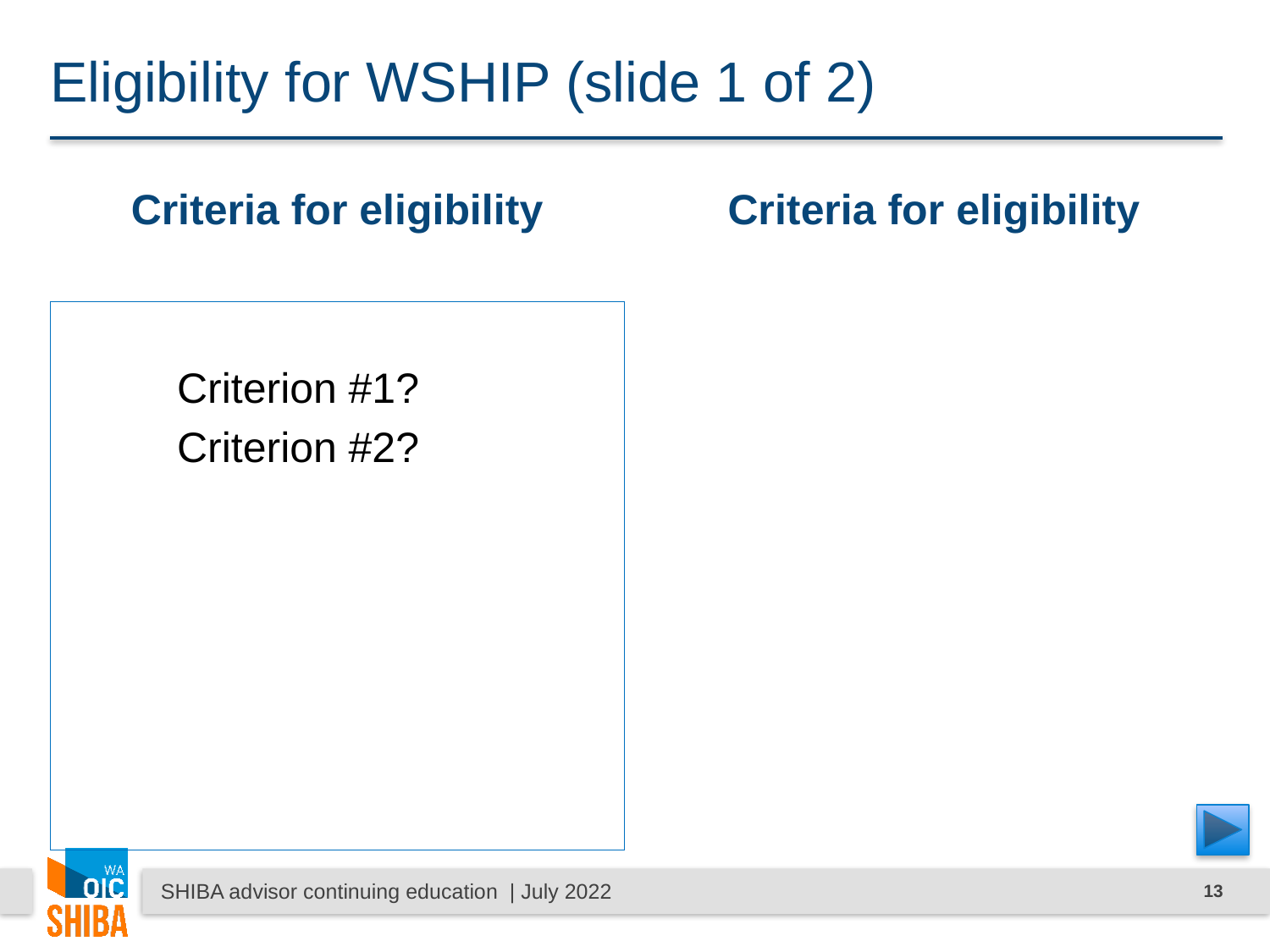

# Eligibility for WSHIP (slide 1 of 2)
Criteria for eligibility
Criteria for eligibility

	Criterion #1?
	Criterion #2?

SHIBA advisor continuing education  | July 2022
13